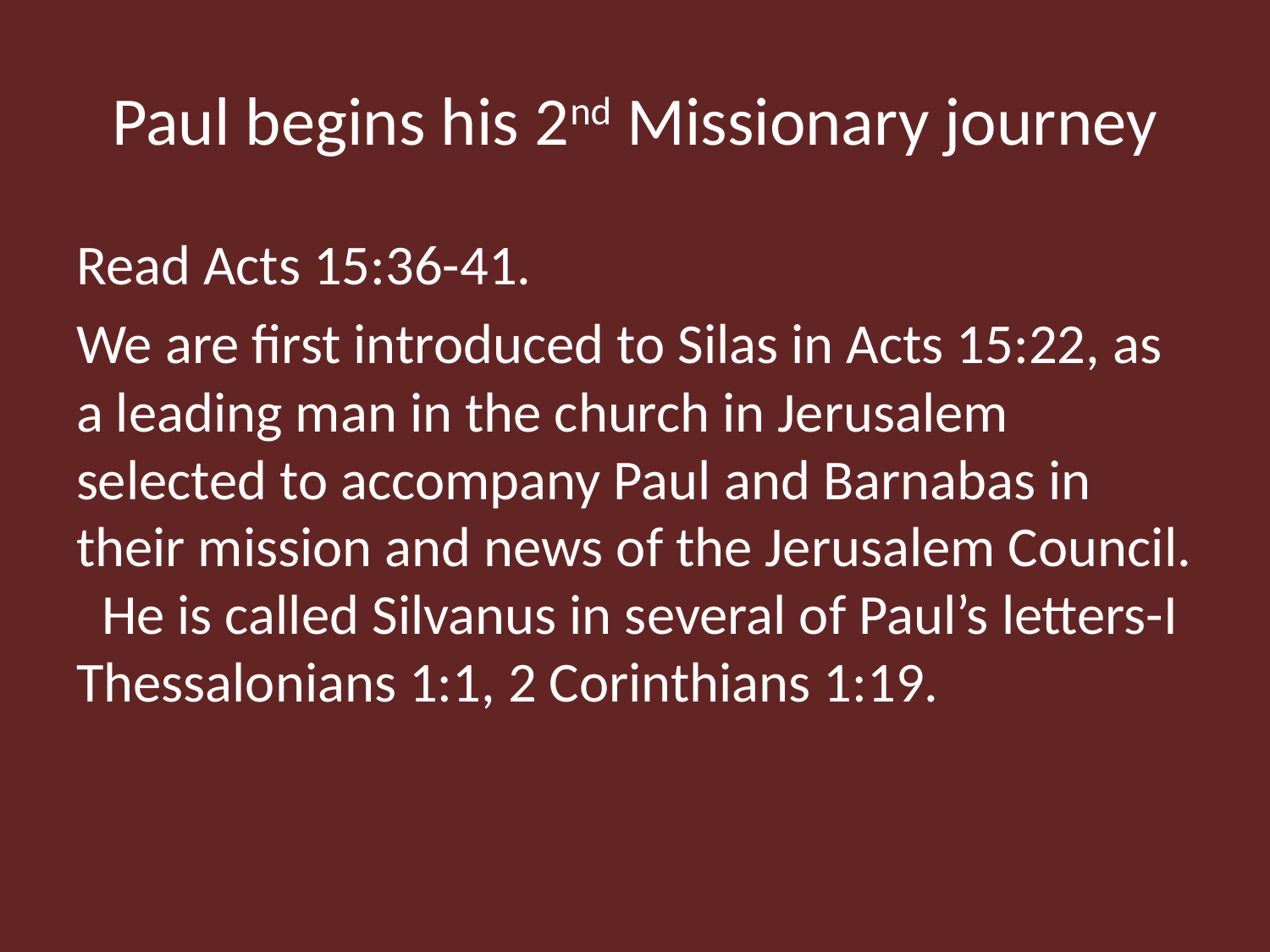

# Paul begins his 2nd Missionary journey
Read Acts 15:36-41.
We are first introduced to Silas in Acts 15:22, as a leading man in the church in Jerusalem selected to accompany Paul and Barnabas in their mission and news of the Jerusalem Council.   He is called Silvanus in several of Paul’s letters-I Thessalonians 1:1, 2 Corinthians 1:19.